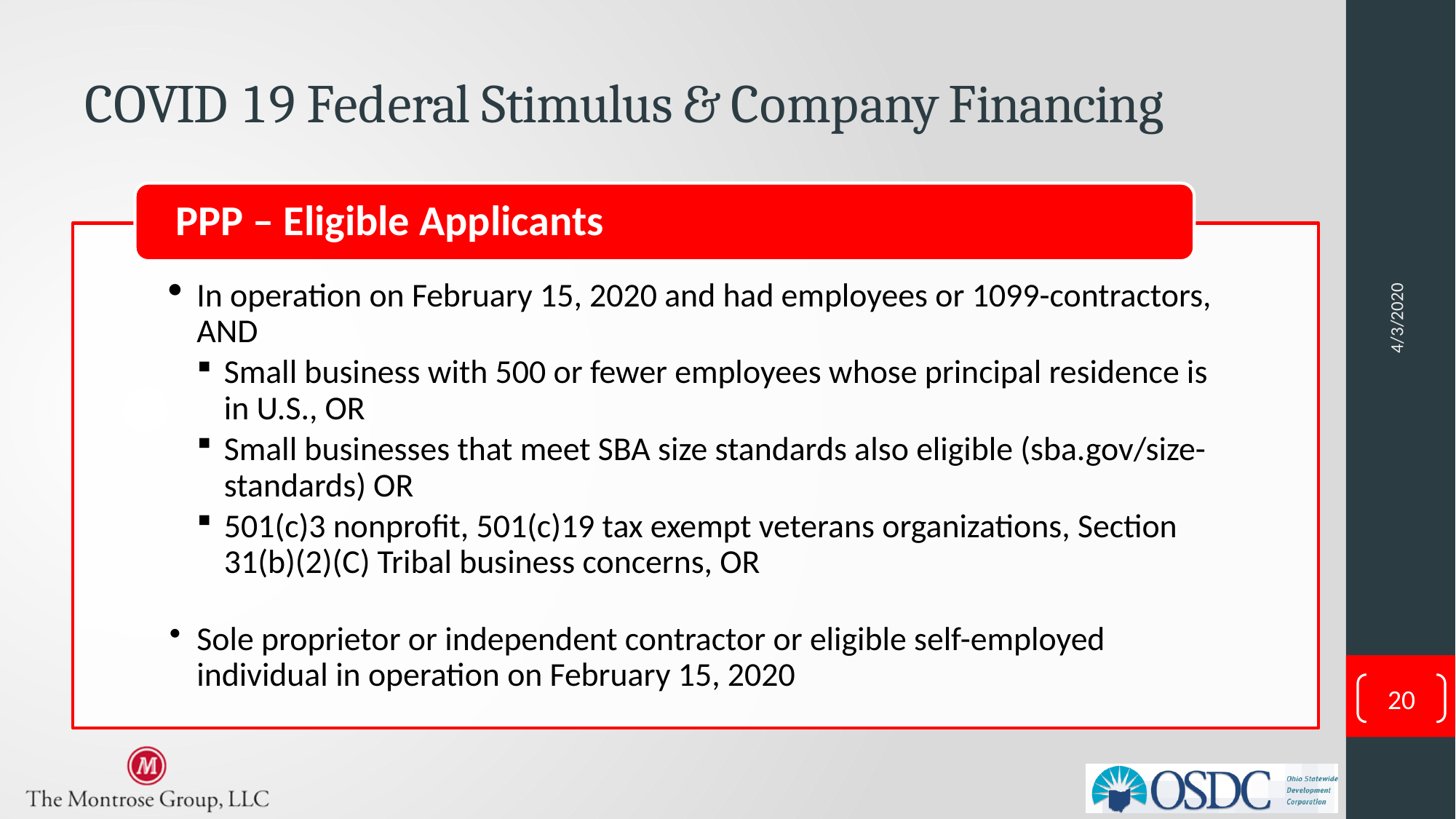

# COVID 19 Federal Stimulus & Company Financing
In operation on February 15, 2020 and had employees or 1099-contractors, AND
Small business with 500 or fewer employees whose principal residence is in U.S., OR
Small businesses that meet SBA size standards also eligible (sba.gov/size-standards) OR
501(c)3 nonprofit, 501(c)19 tax exempt veterans organizations, Section 31(b)(2)(C) Tribal business concerns, OR
Sole proprietor or independent contractor or eligible self-employed individual in operation on February 15, 2020
PPP – Eligible Applicants
4/3/2020
20